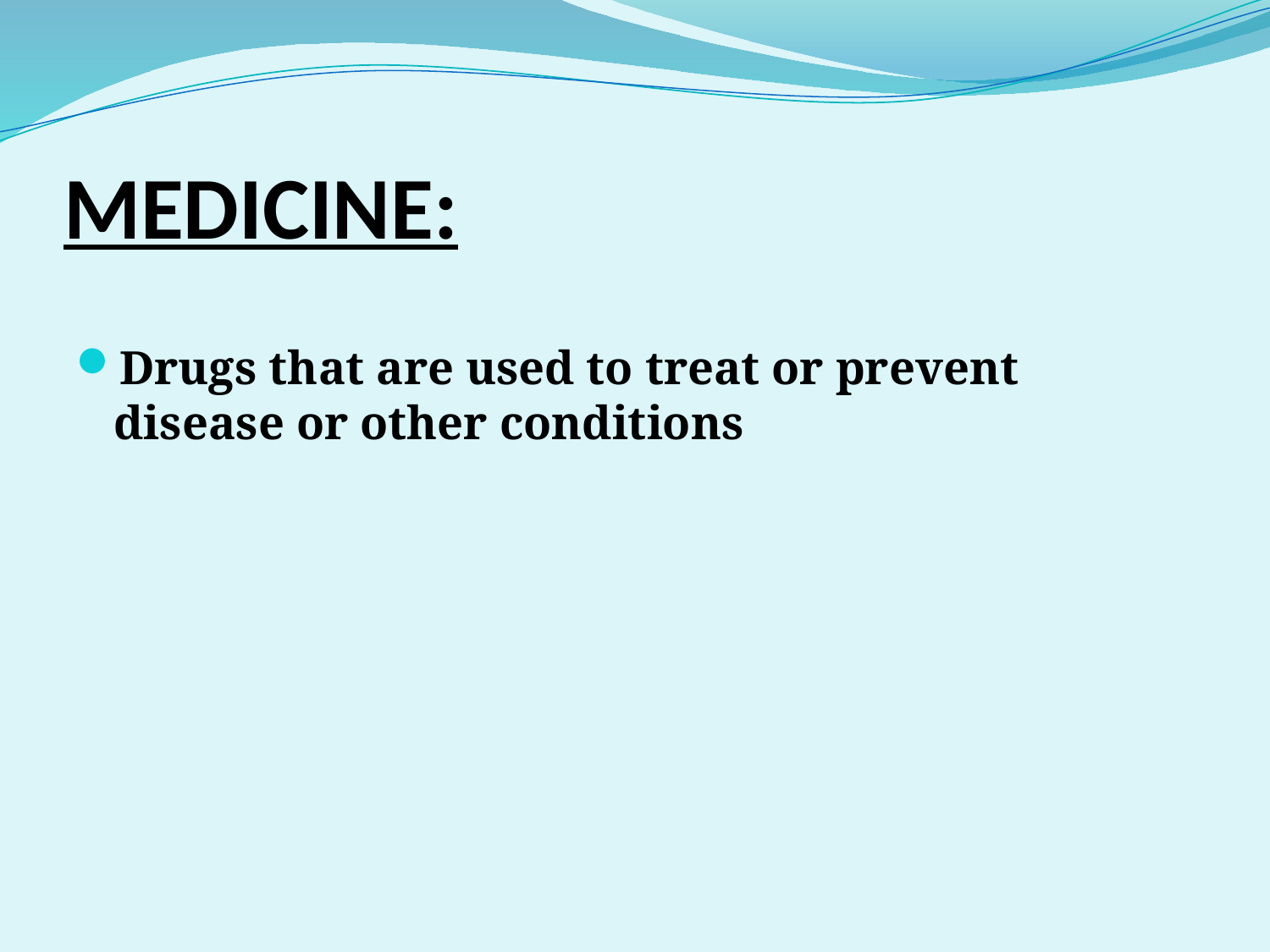

# MEDICINE:

Drugs that are used to treat or prevent disease or other conditions